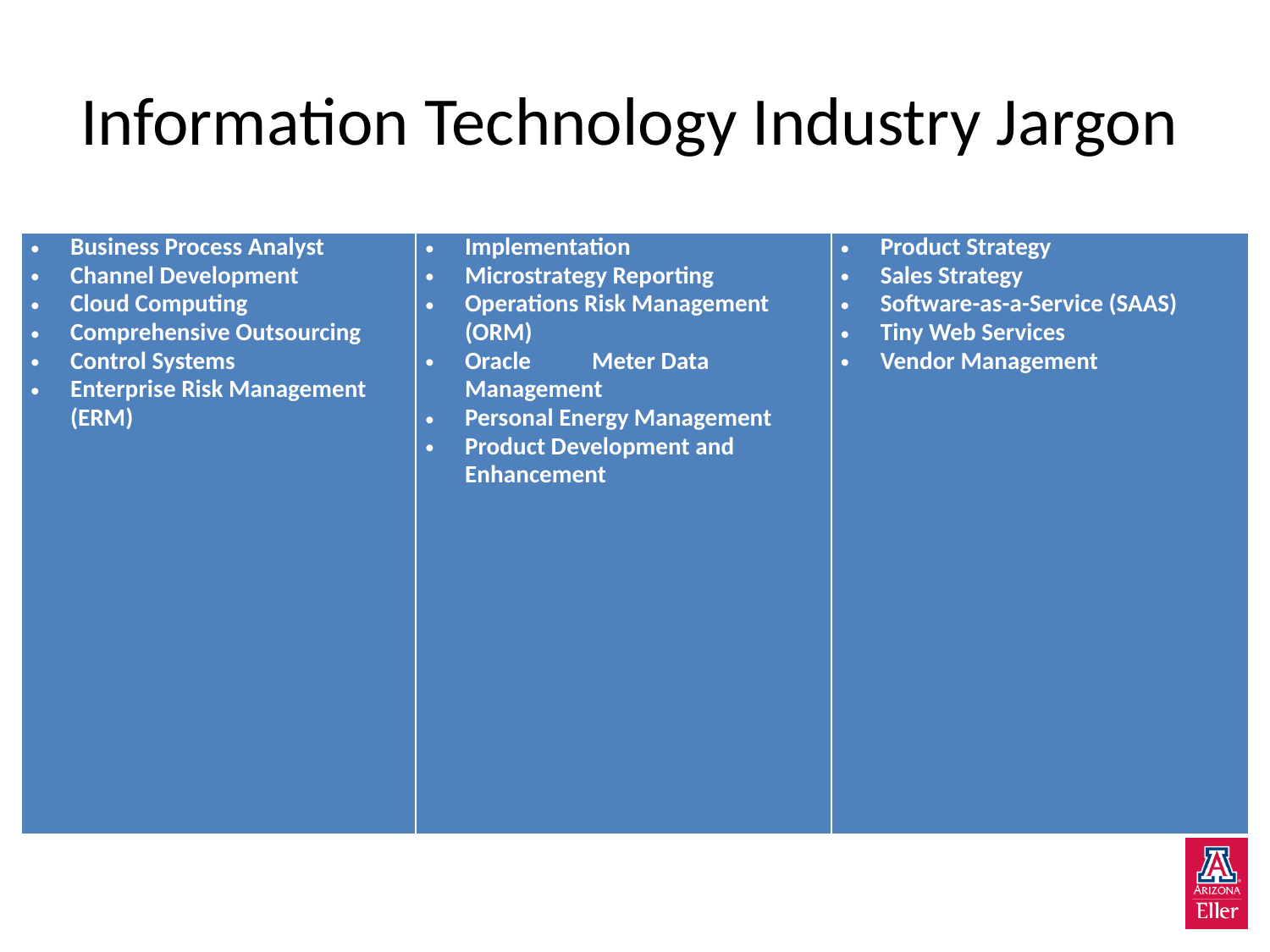

# Information Technology Industry Jargon
| Business Process Analyst Channel Development Cloud Computing Comprehensive Outsourcing Control Systems Enterprise Risk Management (ERM) | Implementation Microstrategy Reporting Operations Risk Management (ORM) Oracle Meter Data Management Personal Energy Management Product Development and Enhancement | Product Strategy Sales Strategy Software-as-a-Service (SAAS) Tiny Web Services Vendor Management |
| --- | --- | --- |